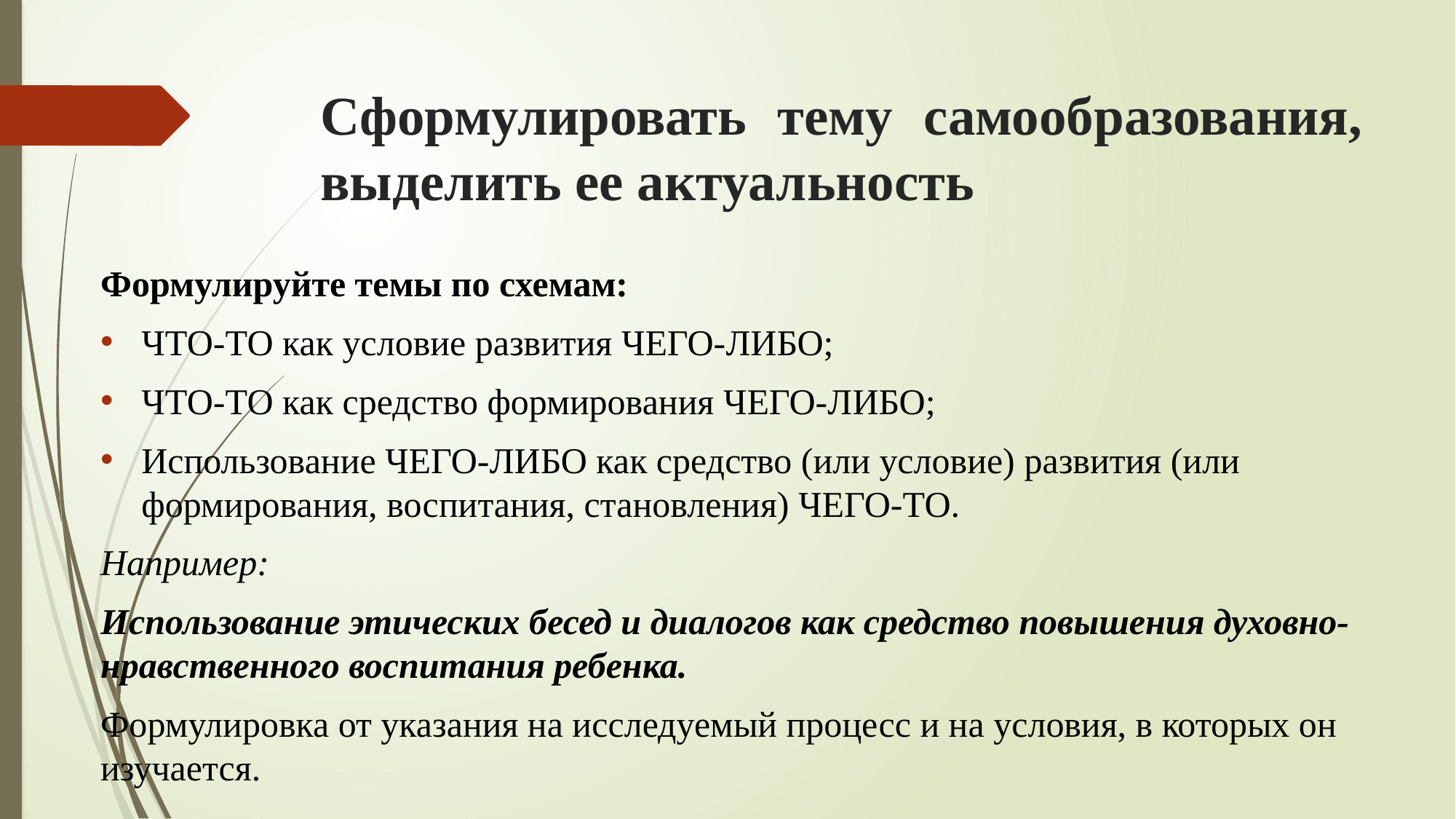

# Сформулировать тему самообразования, выделить ее актуальность
Формулируйте темы по схемам:
ЧТО-ТО как условие развития ЧЕГО-ЛИБО;
ЧТО-ТО как средство формирования ЧЕГО-ЛИБО;
Использование ЧЕГО-ЛИБО как средство (или условие) развития (или формирования, воспитания, становления) ЧЕГО-ТО.
Например:
Использование этических бесед и диалогов как средство повышения духовно-нравственного воспитания ребенка.
Формулировка от указания на исследуемый процесс и на условия, в которых он изучается.